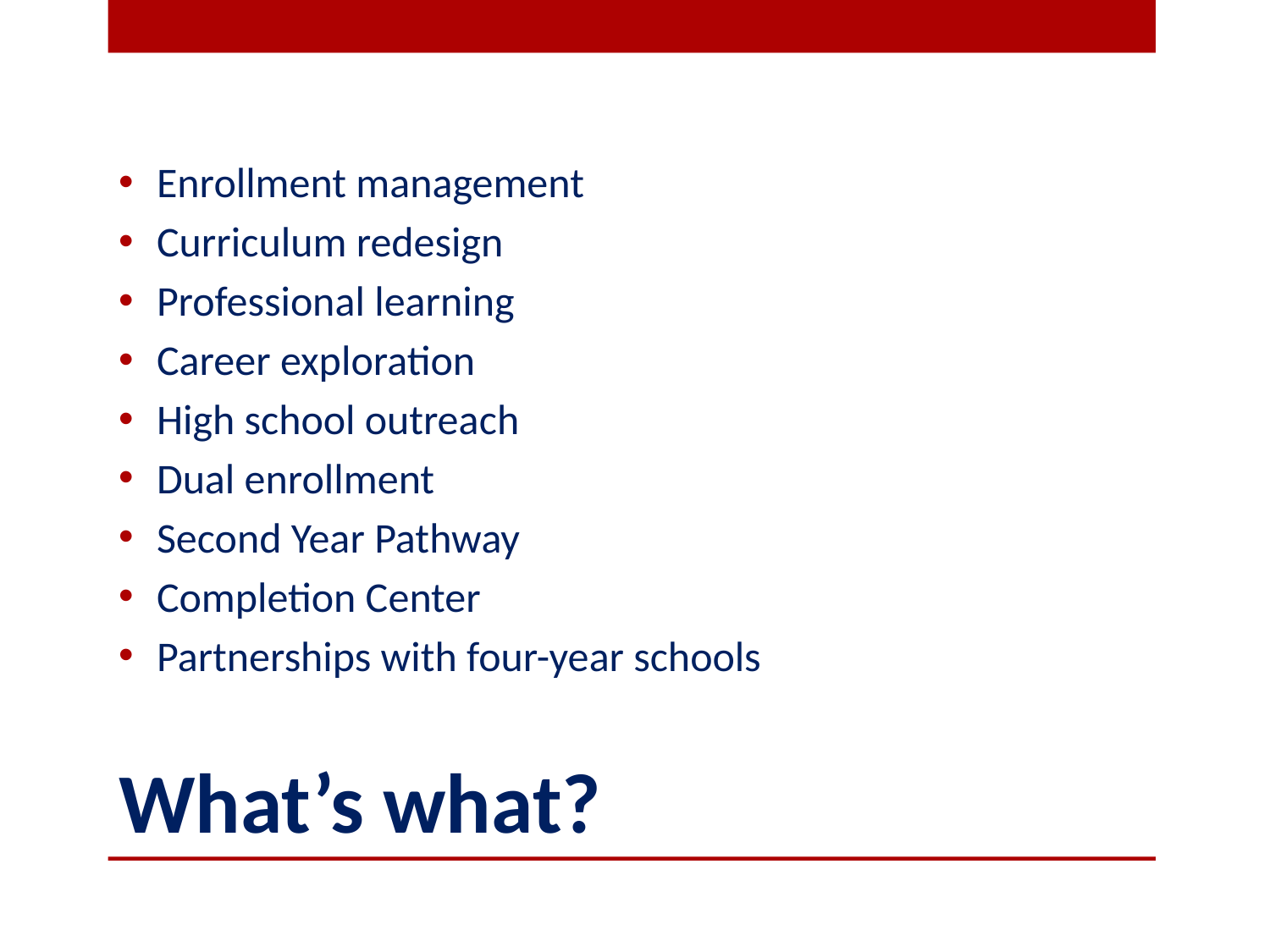

Enrollment management
Curriculum redesign
Professional learning
Career exploration
High school outreach
Dual enrollment
Second Year Pathway
Completion Center
Partnerships with four-year schools
# What’s what?